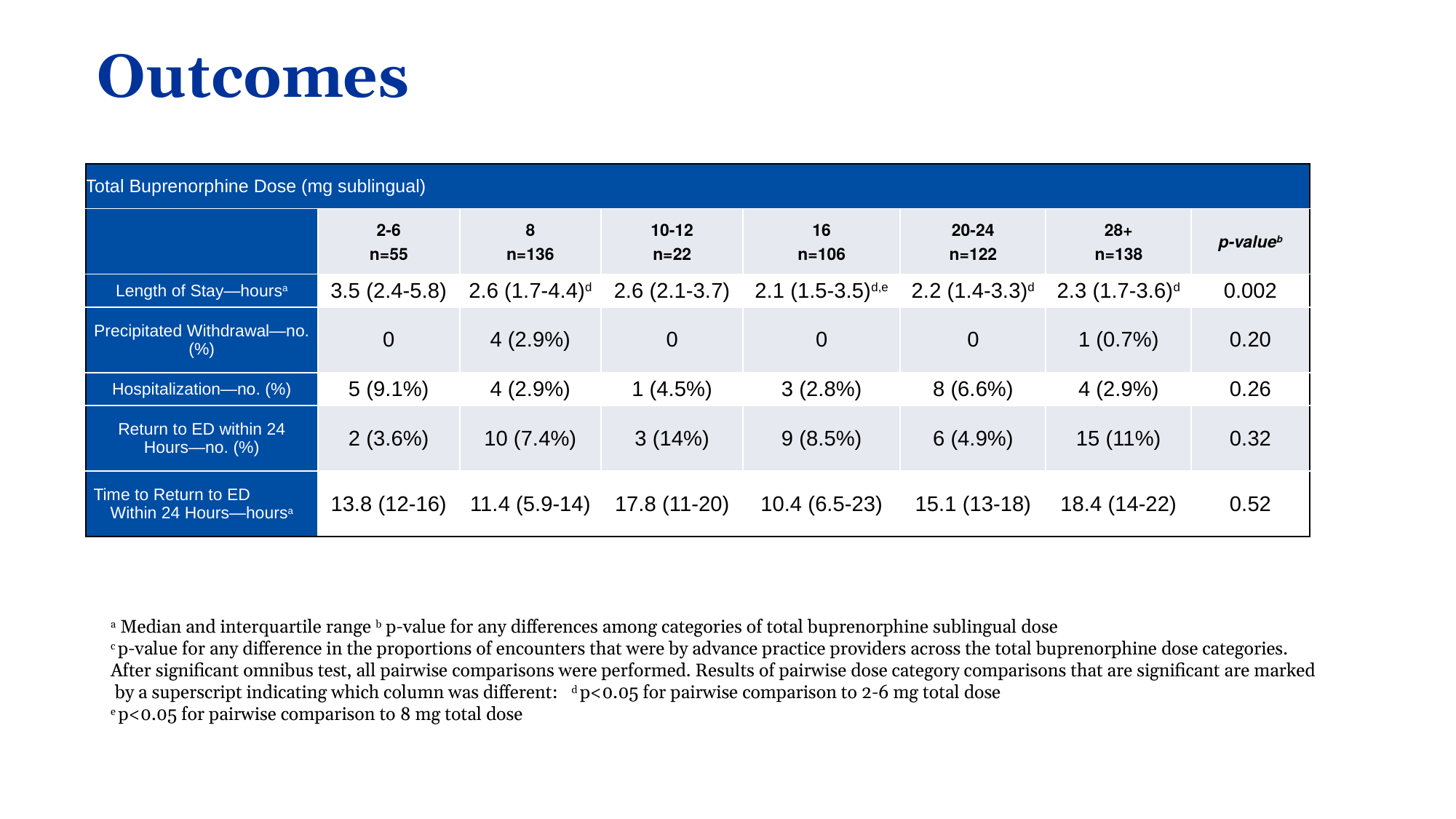

# Outcomes
| Total Buprenorphine Dose (mg sublingual) |  |  |  |  |  |  |  |
| --- | --- | --- | --- | --- | --- | --- | --- |
|  | 2-6 n=55 | 8 n=136 | 10-12 n=22 | 16 n=106 | 20-24 n=122 | 28+ n=138 | p-valueb |
| Length of Stay—hoursa | 3.5 (2.4-5.8) | 2.6 (1.7-4.4)d | 2.6 (2.1-3.7) | 2.1 (1.5-3.5)d,e | 2.2 (1.4-3.3)d | 2.3 (1.7-3.6)d | 0.002 |
| Precipitated Withdrawal—no. (%) | 0 | 4 (2.9%) | 0 | 0 | 0 | 1 (0.7%) | 0.20 |
| Hospitalization—no. (%) | 5 (9.1%) | 4 (2.9%) | 1 (4.5%) | 3 (2.8%) | 8 (6.6%) | 4 (2.9%) | 0.26 |
| Return to ED within 24 Hours—no. (%) | 2 (3.6%) | 10 (7.4%) | 3 (14%) | 9 (8.5%) | 6 (4.9%) | 15 (11%) | 0.32 |
| Time to Return to ED Within 24 Hours—hoursa | 13.8 (12-16) | 11.4 (5.9-14) | 17.8 (11-20) | 10.4 (6.5-23) | 15.1 (13-18) | 18.4 (14-22) | 0.52 |
a Median and interquartile range b p-value for any differences among categories of total buprenorphine sublingual dose
c p-value for any difference in the proportions of encounters that were by advance practice providers across the total buprenorphine dose categories.
After significant omnibus test, all pairwise comparisons were performed. Results of pairwise dose category comparisons that are significant are marked
 by a superscript indicating which column was different:   d p<0.05 for pairwise comparison to 2-6 mg total dose
e p<0.05 for pairwise comparison to 8 mg total dose